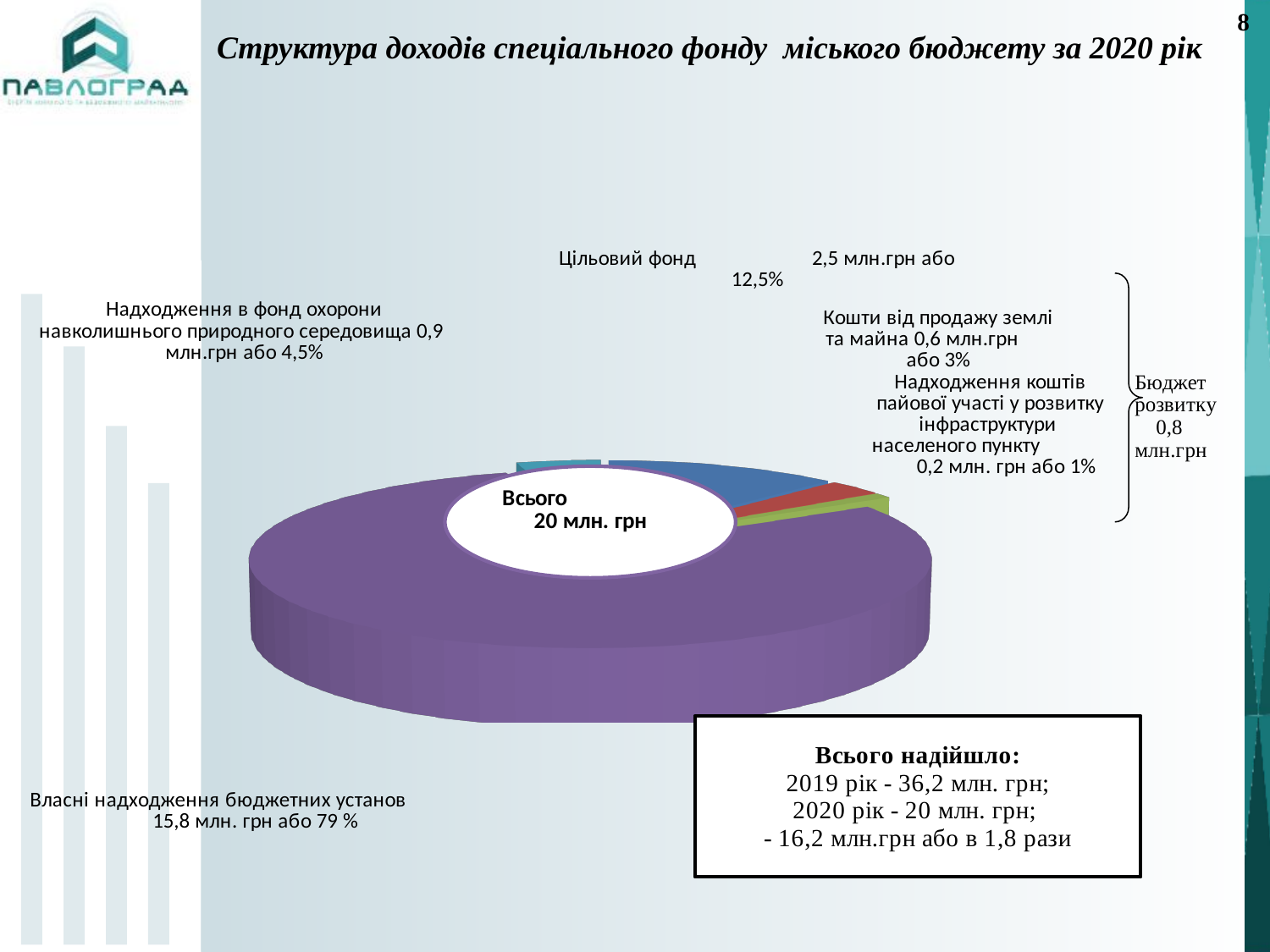

# Структура доходів спеціального фонду  міського бюджету за 2020 рік
8

[unsupported chart]